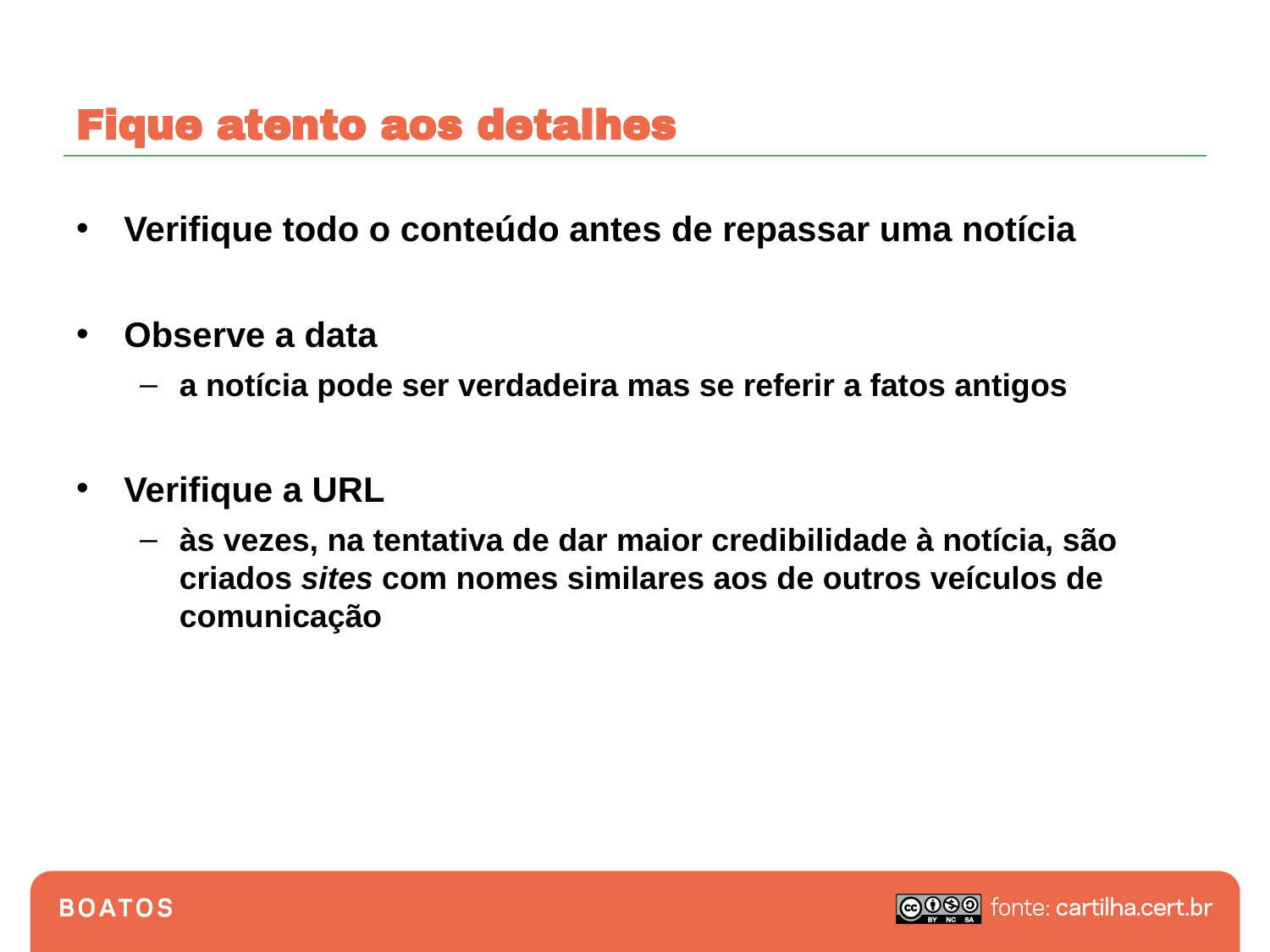

# Fique atento aos detalhes
Verifique todo o conteúdo antes de repassar uma notícia

Observe a data
a notícia pode ser verdadeira mas se referir a fatos antigos

Verifique a URL
às vezes, na tentativa de dar maior credibilidade à notícia, são criados sites com nomes similares aos de outros veículos de comunicação